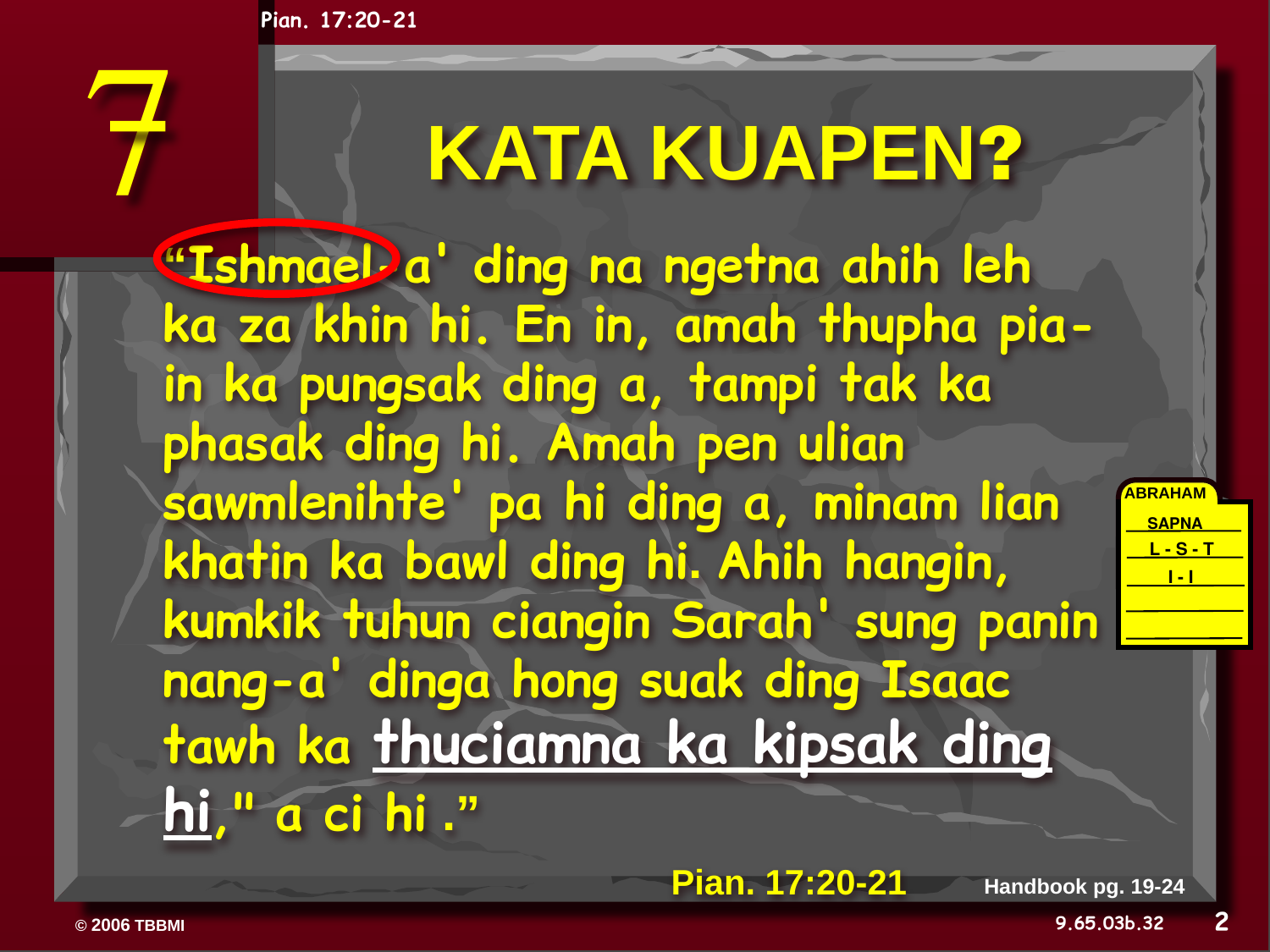

Pian. 17:20-21
7

KATA KUAPEN?

“Ishmael-a' ding na ngetna ahih leh ka za khin hi. En in, amah thupha pia-in ka pungsak ding a, tampi tak ka phasak ding hi. Amah pen ulian sawmlenihte' pa hi ding a, minam lian khatin ka bawl ding hi. Ahih hangin, kumkik tuhun ciangin Sarah' sung panin nang-a' dinga hong suak ding Isaac tawh ka thuciamna ka kipsak ding hi," a ci hi .”
				Pian. 17:20-21
ABRAHAM

SAPNA

L - S - T

I - I

Handbook pg. 19-24
2
32